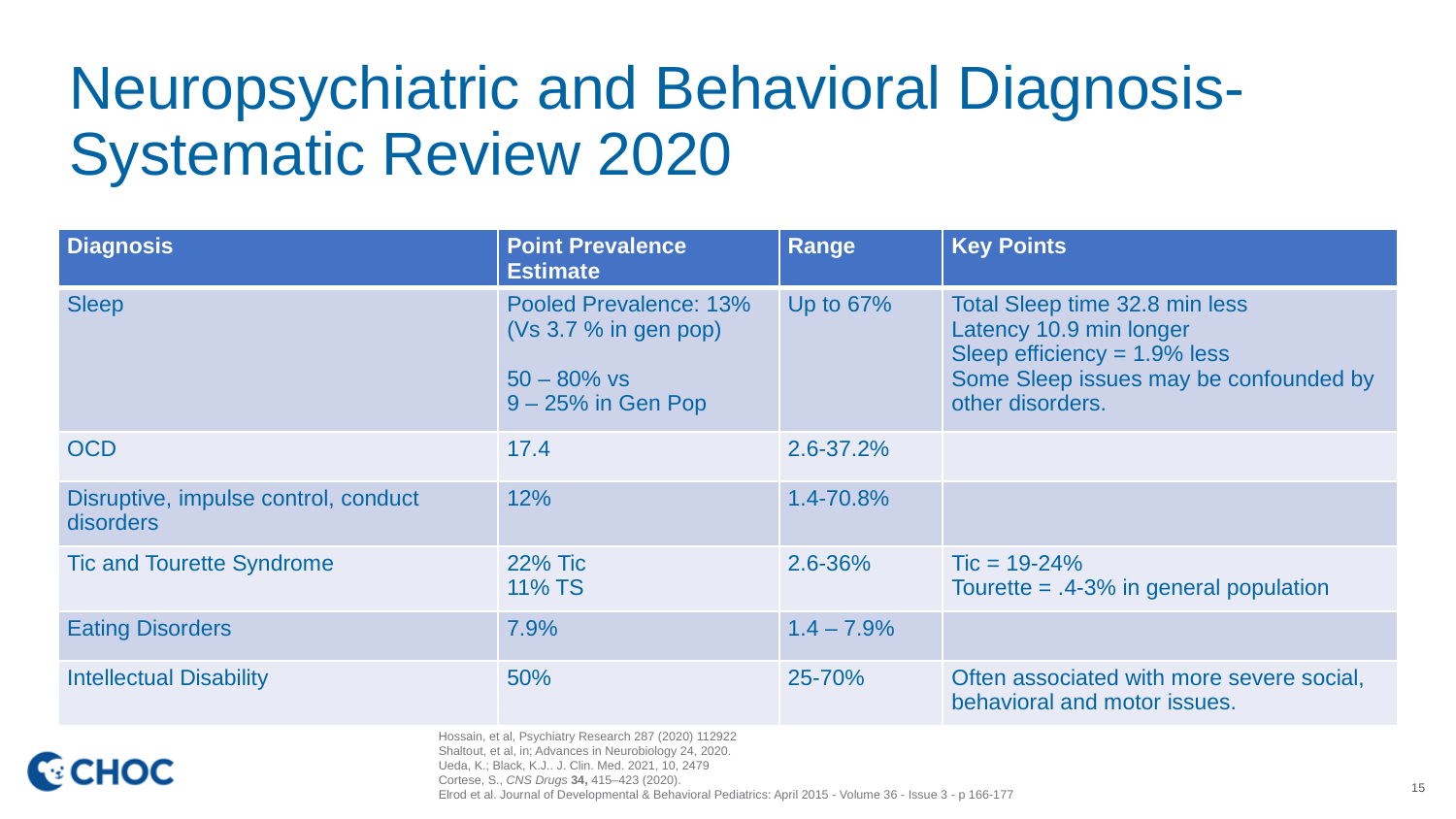

# Neuropsychiatric and Behavioral Diagnosis- Systematic Review 2020
| Diagnosis | Point Prevalence Estimate | Range | Key Points |
| --- | --- | --- | --- |
| Sleep | Pooled Prevalence: 13% (Vs 3.7 % in gen pop) 50 – 80% vs 9 – 25% in Gen Pop | Up to 67% | Total Sleep time 32.8 min less Latency 10.9 min longer Sleep efficiency = 1.9% less Some Sleep issues may be confounded by other disorders. |
| OCD | 17.4 | 2.6-37.2% |  |
| Disruptive, impulse control, conduct disorders | 12% | 1.4-70.8% |  |
| Tic and Tourette Syndrome | 22% Tic 11% TS | 2.6-36% | Tic = 19-24% Tourette = .4-3% in general population |
| Eating Disorders | 7.9% | 1.4 – 7.9% |  |
| Intellectual Disability | 50% | 25-70% | Often associated with more severe social, behavioral and motor issues. |
Hossain, et al, Psychiatry Research 287 (2020) 112922
Shaltout, et al, in; Advances in Neurobiology 24, 2020.
Ueda, K.; Black, K.J.. J. Clin. Med. 2021, 10, 2479
Cortese, S., CNS Drugs 34, 415–423 (2020).
Elrod et al. Journal of Developmental & Behavioral Pediatrics: April 2015 - Volume 36 - Issue 3 - p 166-177